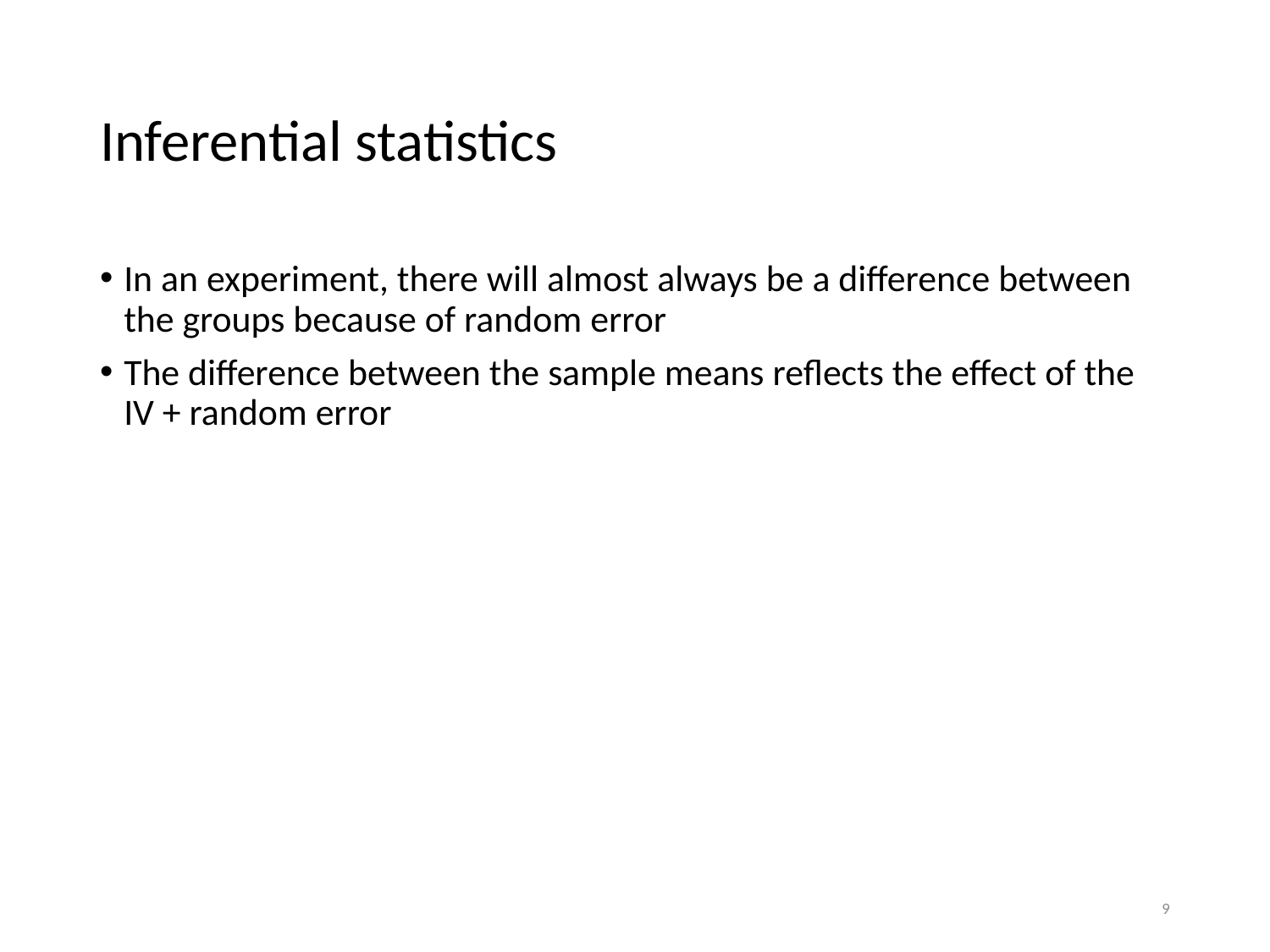

# Inferential statistics
In an experiment, there will almost always be a difference between the groups because of random error
The difference between the sample means reflects the effect of the IV + random error
9